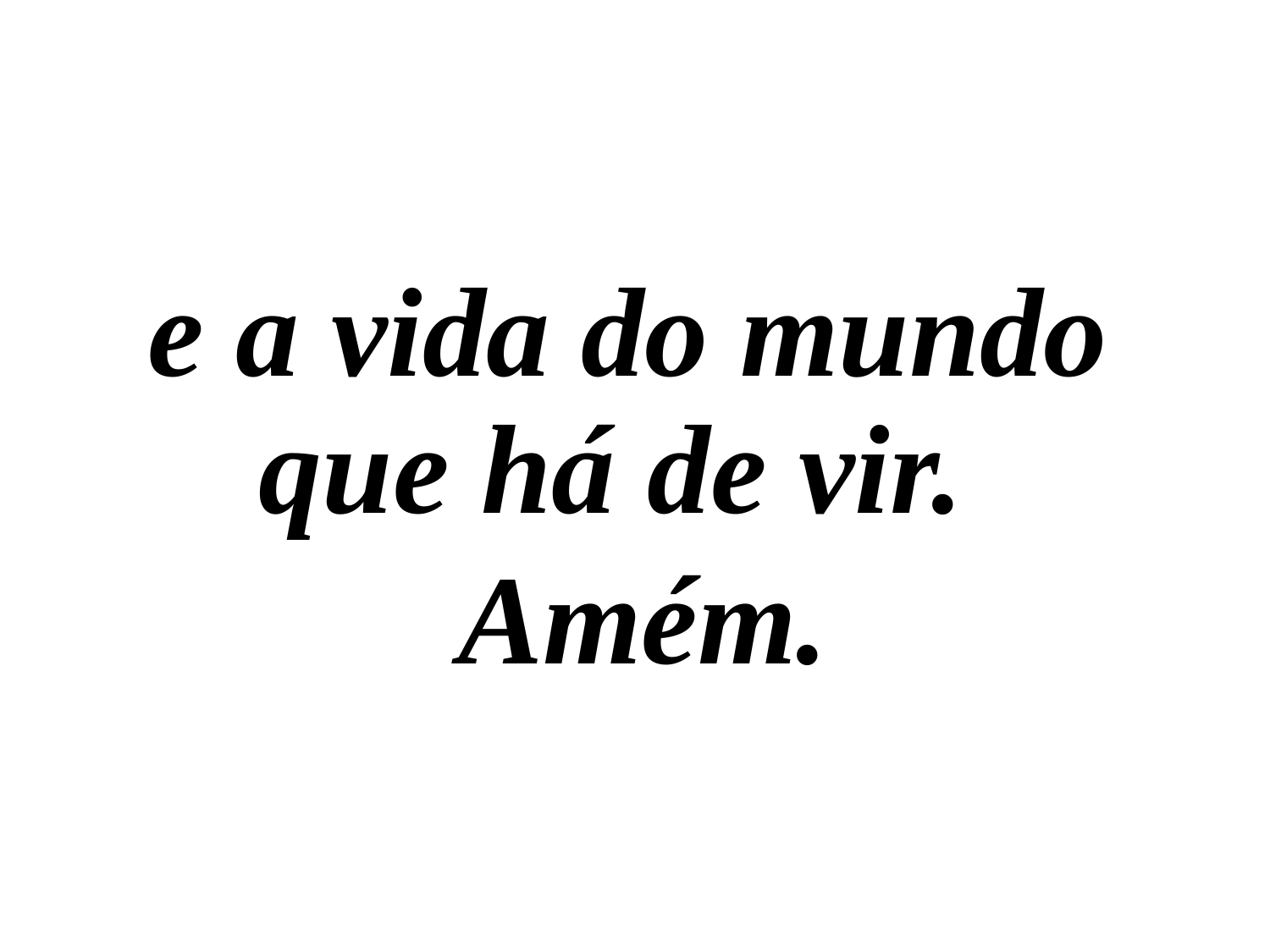

e a vida do mundo que há de vir.
 Amém.